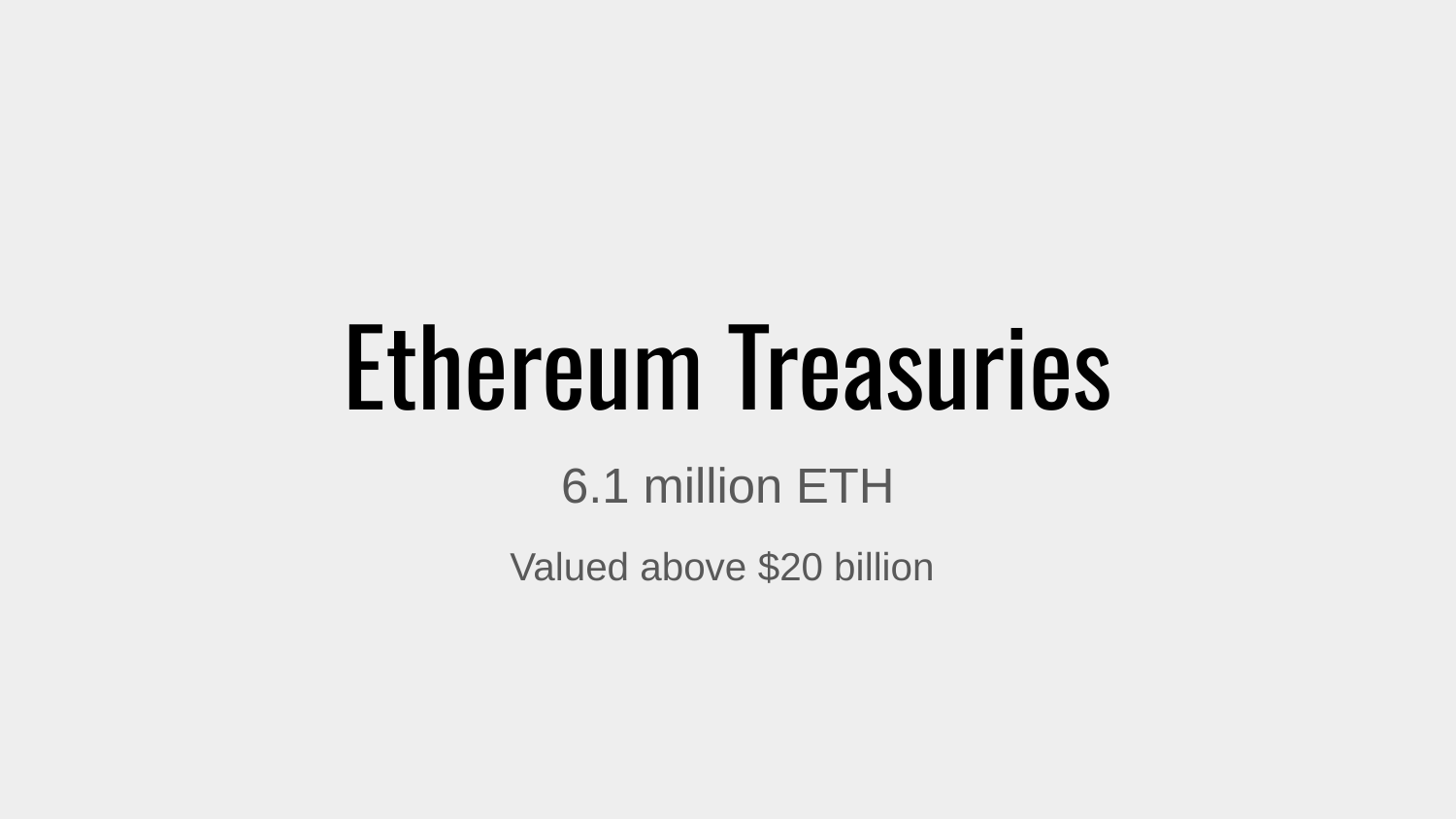

# Ethereum Treasuries
6.1 million ETH
Valued above $20 billion